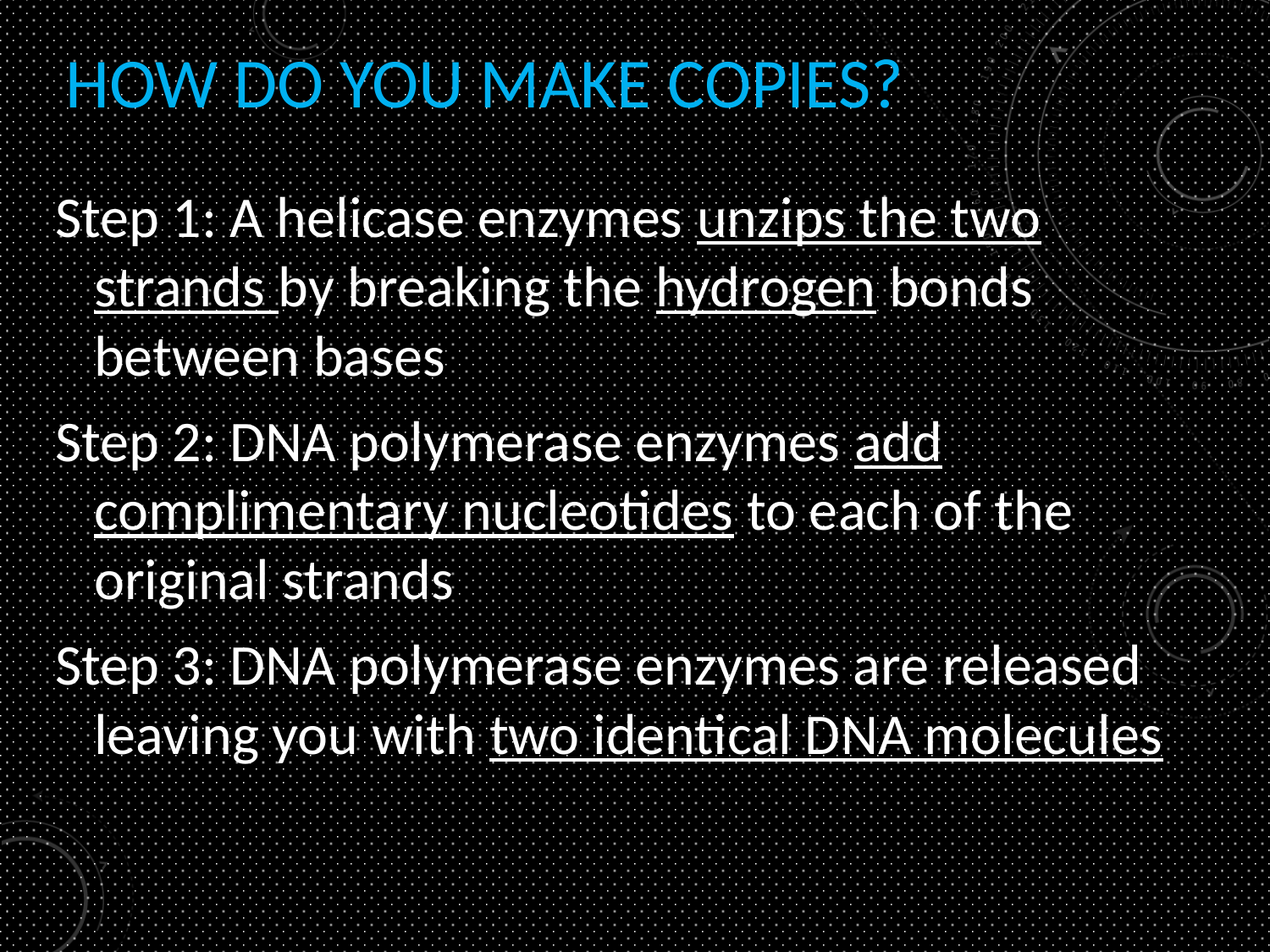

# How do you make copies?
Step 1: A helicase enzymes unzips the two strands by breaking the hydrogen bonds between bases
Step 2: DNA polymerase enzymes add complimentary nucleotides to each of the original strands
Step 3: DNA polymerase enzymes are released leaving you with two identical DNA molecules